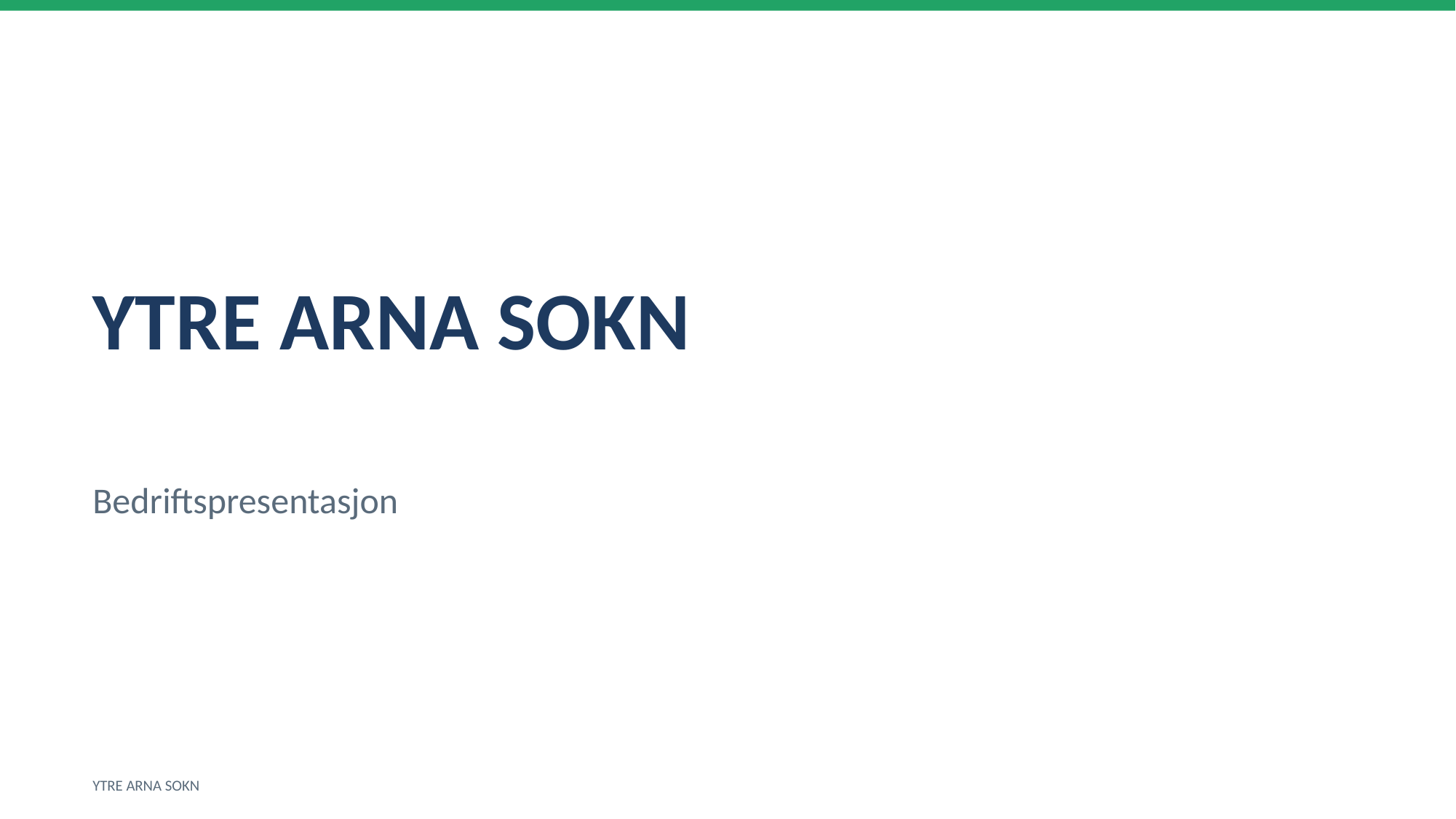

YTRE ARNA SOKN
Bedriftspresentasjon
YTRE ARNA SOKN